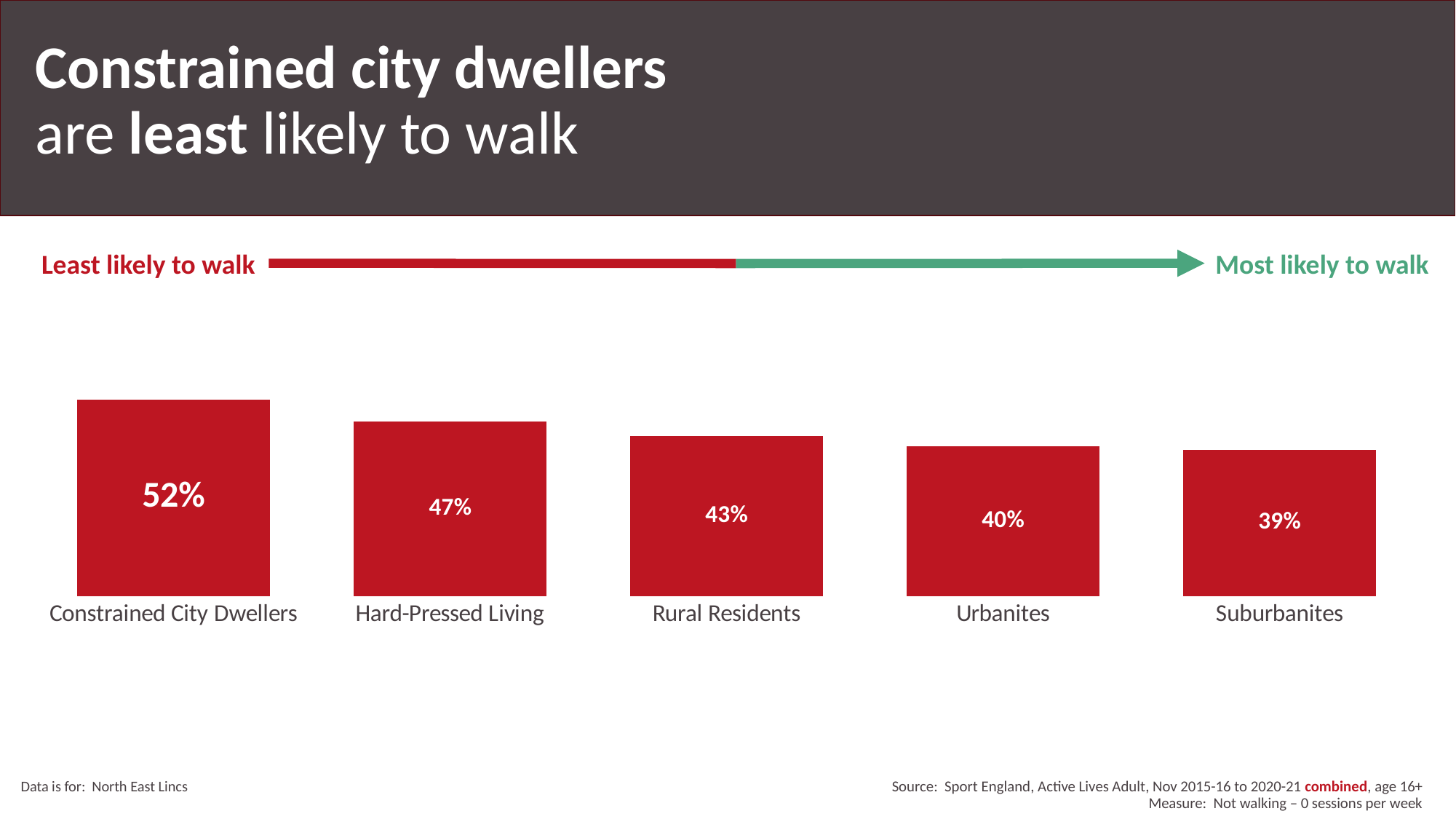

Constrained city dwellers are least likely to walk

### Chart

| Category | Not walking |
|---|---|
| Constrained City Dwellers | 0.5240682018508089 |
| Hard-Pressed Living | 0.46854021641334315 |
| Rural Residents | 0.4300710540079135 |
| Urbanites | 0.40286592070707977 |
| Suburbanites | 0.39475571516025176 |
Least likely to walk
Most likely to walk
Source:  Sport England, Active Lives Adult, Nov 2015-16 to 2020-21 combined, age 16+
Measure:  Not walking – 0 sessions per week

Data is for:  North East Lincs